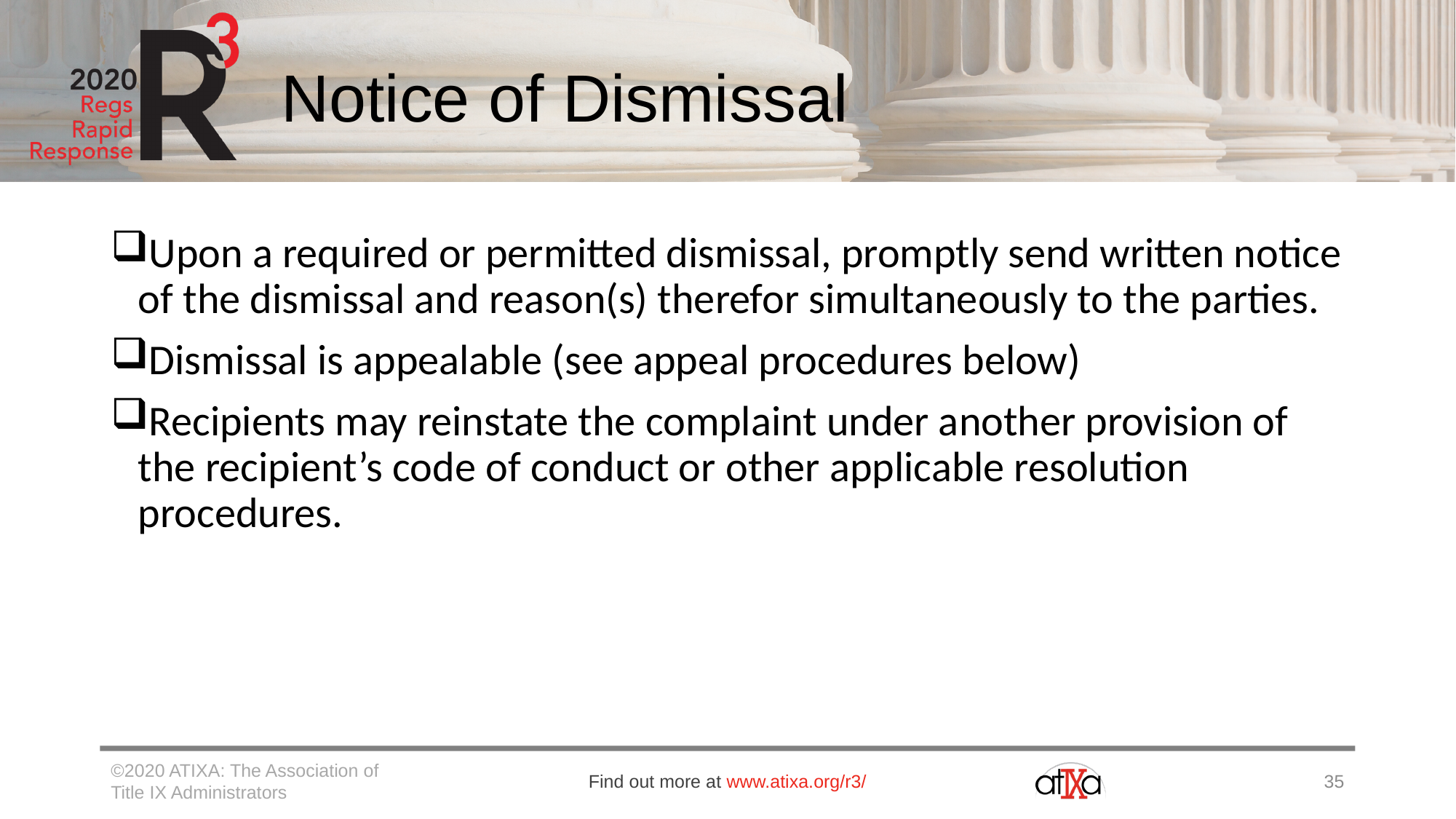

# Notice of Dismissal
Upon a required or permitted dismissal, promptly send written notice of the dismissal and reason(s) therefor simultaneously to the parties.
Dismissal is appealable (see appeal procedures below)
Recipients may reinstate the complaint under another provision of the recipient’s code of conduct or other applicable resolution procedures.
©2020 ATIXA: The Association of Title IX Administrators
Find out more at www.atixa.org/r3/
35